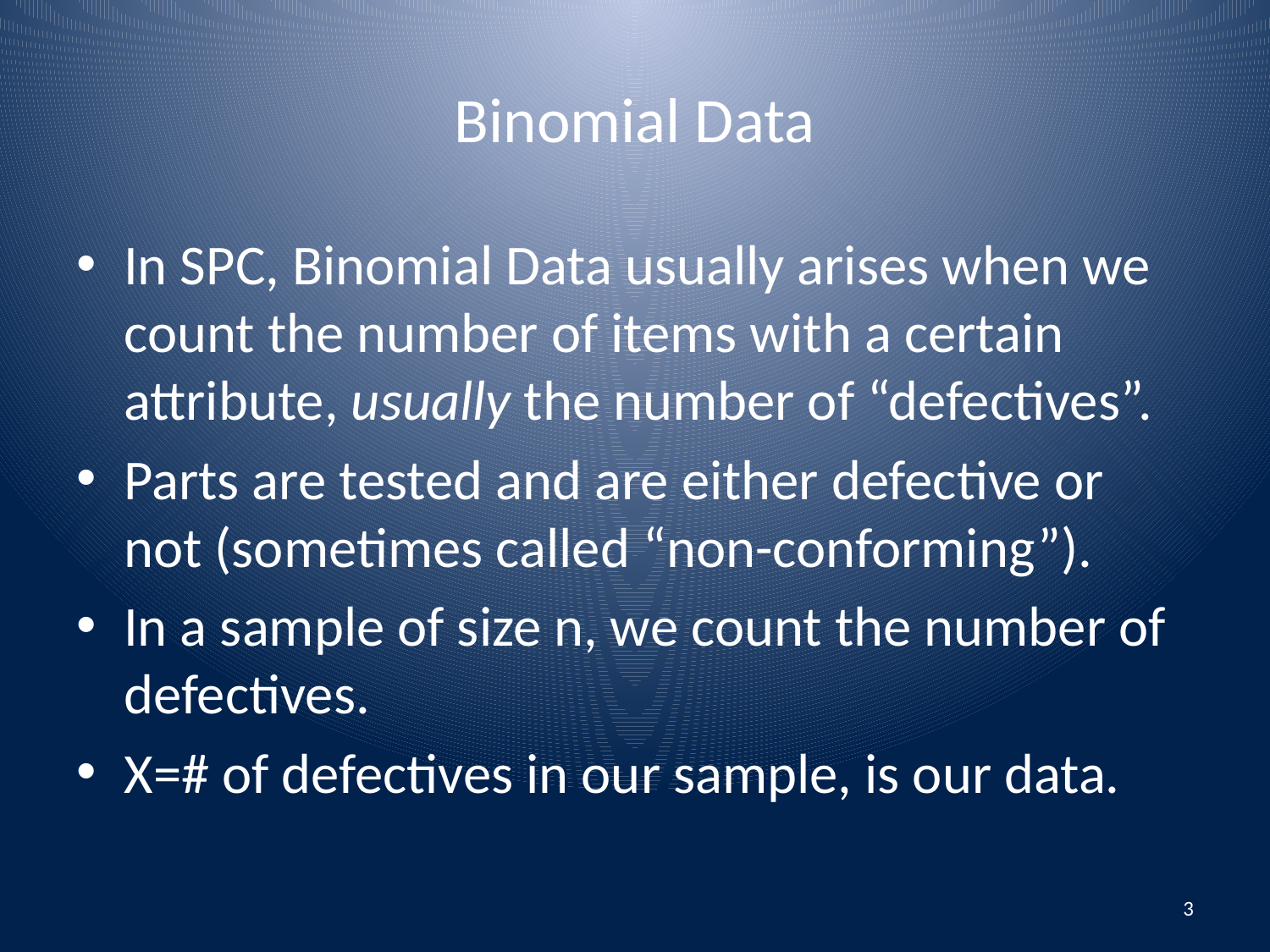

# Binomial Data
In SPC, Binomial Data usually arises when we count the number of items with a certain attribute, usually the number of “defectives”.
Parts are tested and are either defective or not (sometimes called “non-conforming”).
In a sample of size n, we count the number of defectives.
X=# of defectives in our sample, is our data.
3